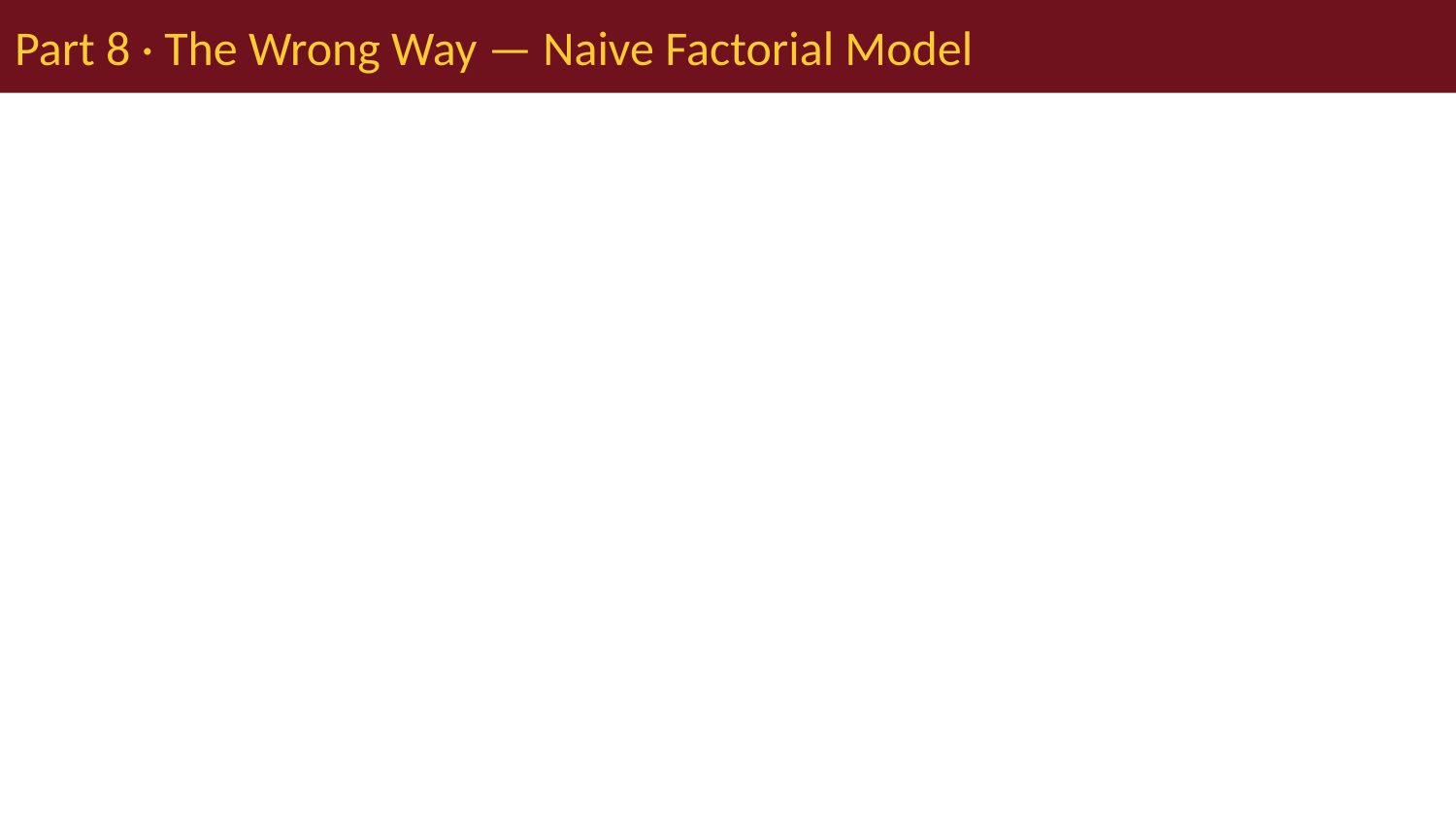

# Part 8 · The Wrong Way — Naive Factorial Model